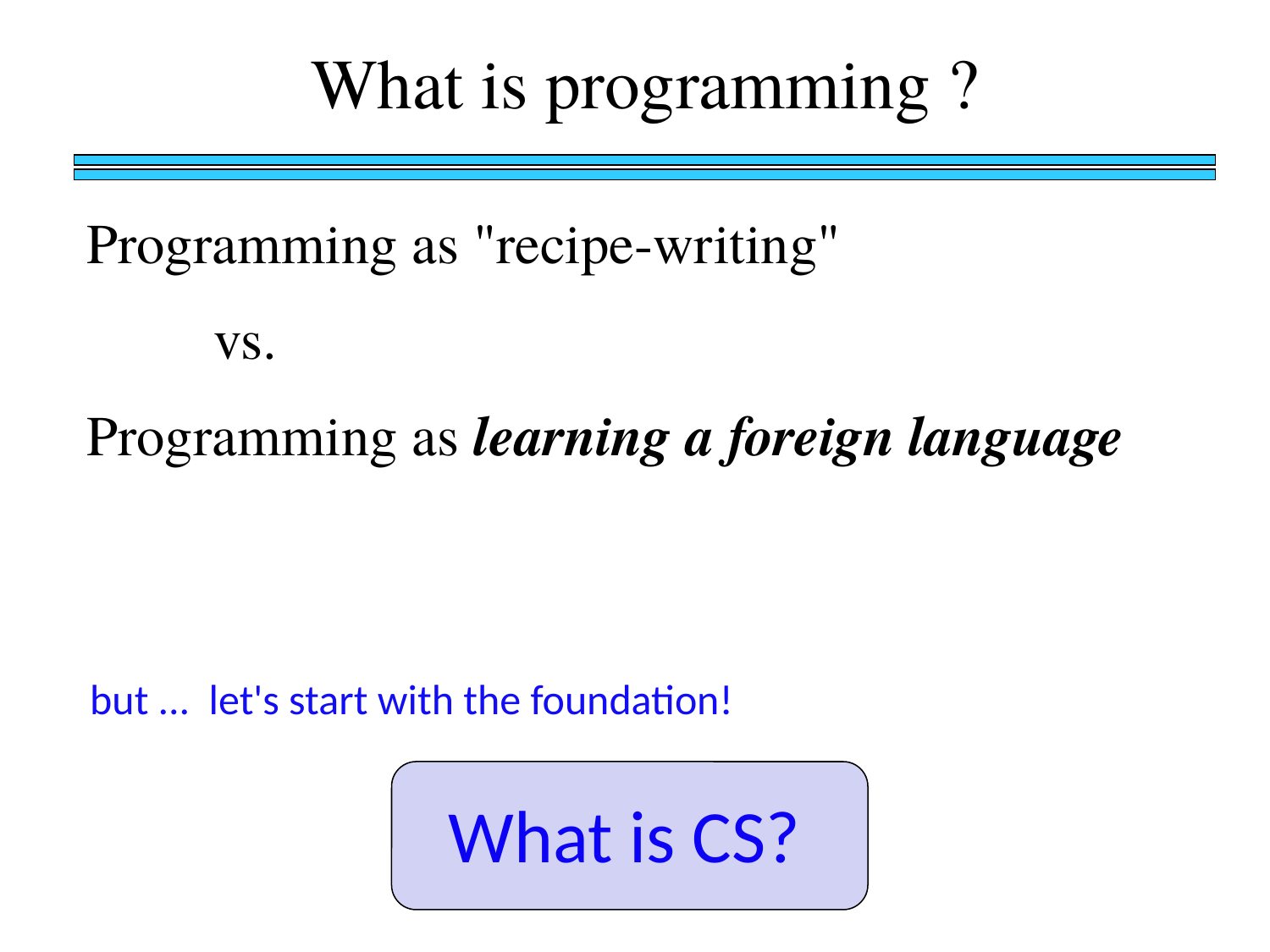

What is programming ?

Programming as "recipe-writing"
	vs.
Programming as learning a foreign language
but ...  let's start with the foundation!

What is CS?